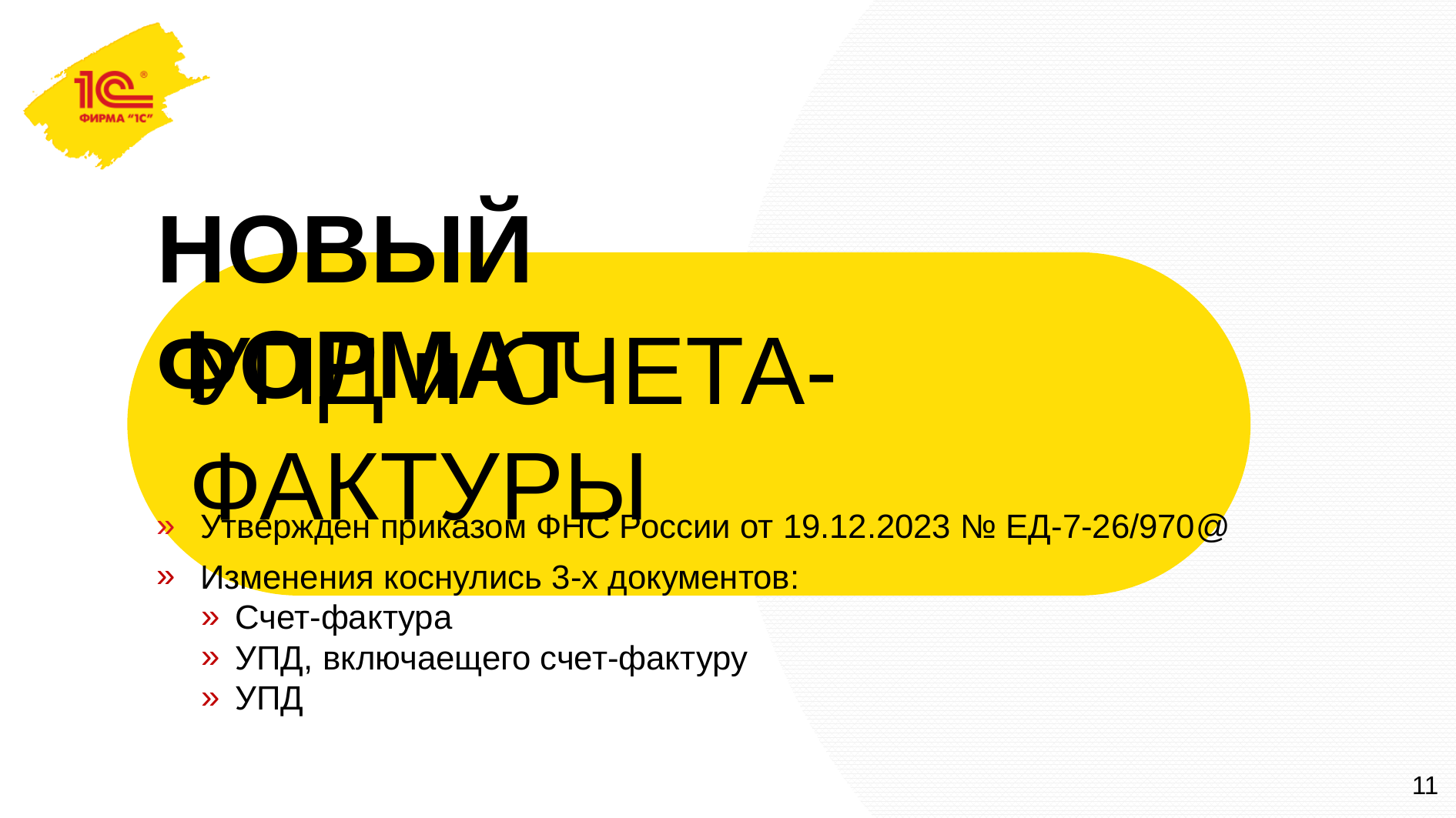

#
НОВЫЙ ФОРМАТ
УПД и СЧЕТА-ФАКТУРЫ
Утвержден приказом ФНС России от 19.12.2023 № ЕД-7-26/970@
Изменения коснулись 3-х документов:
Счет-фактура
УПД, включаещего счет-фактуру
УПД

11